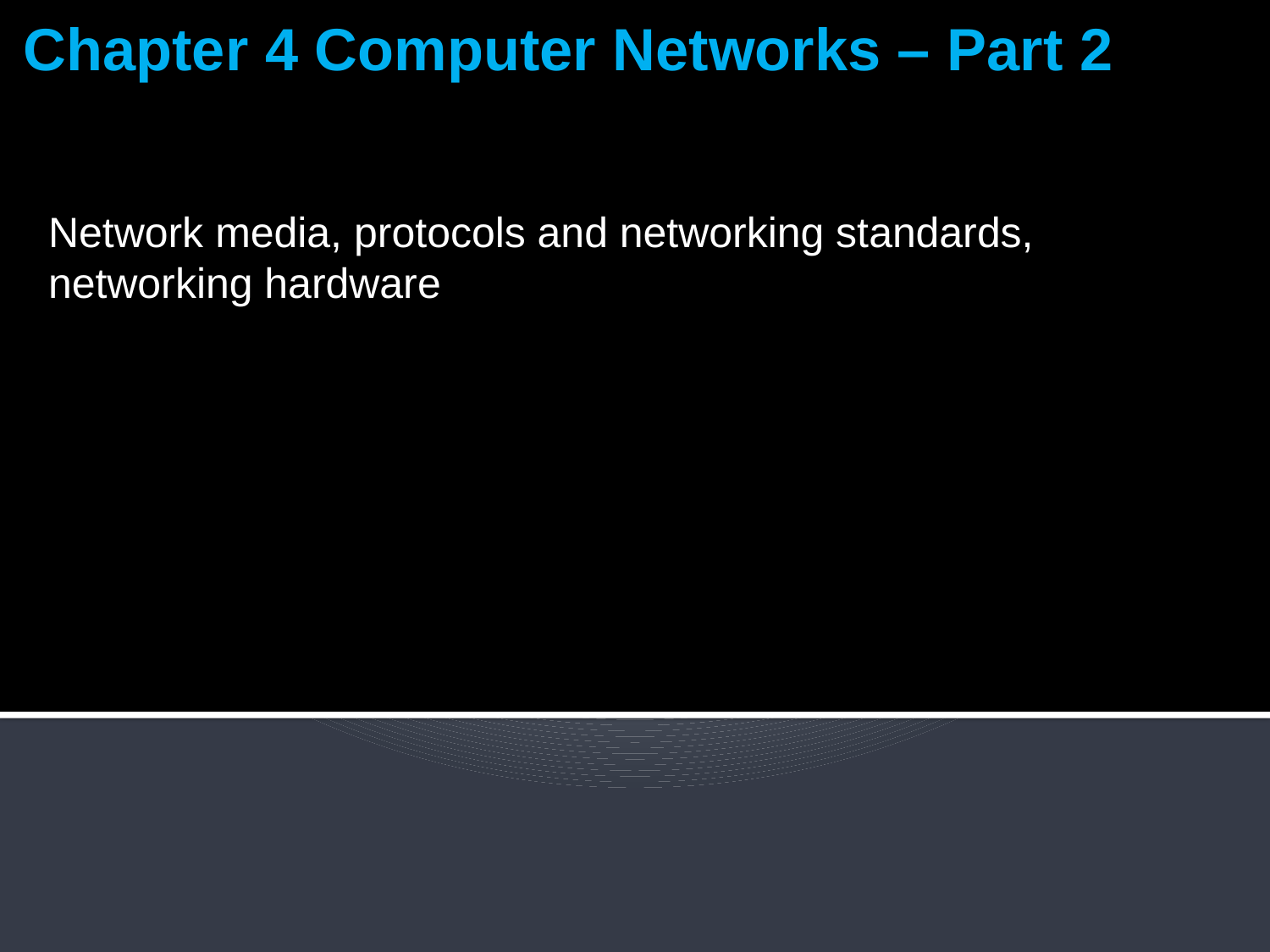

# Chapter 4 Computer Networks – Part 2
Network media, protocols and networking standards,
networking hardware